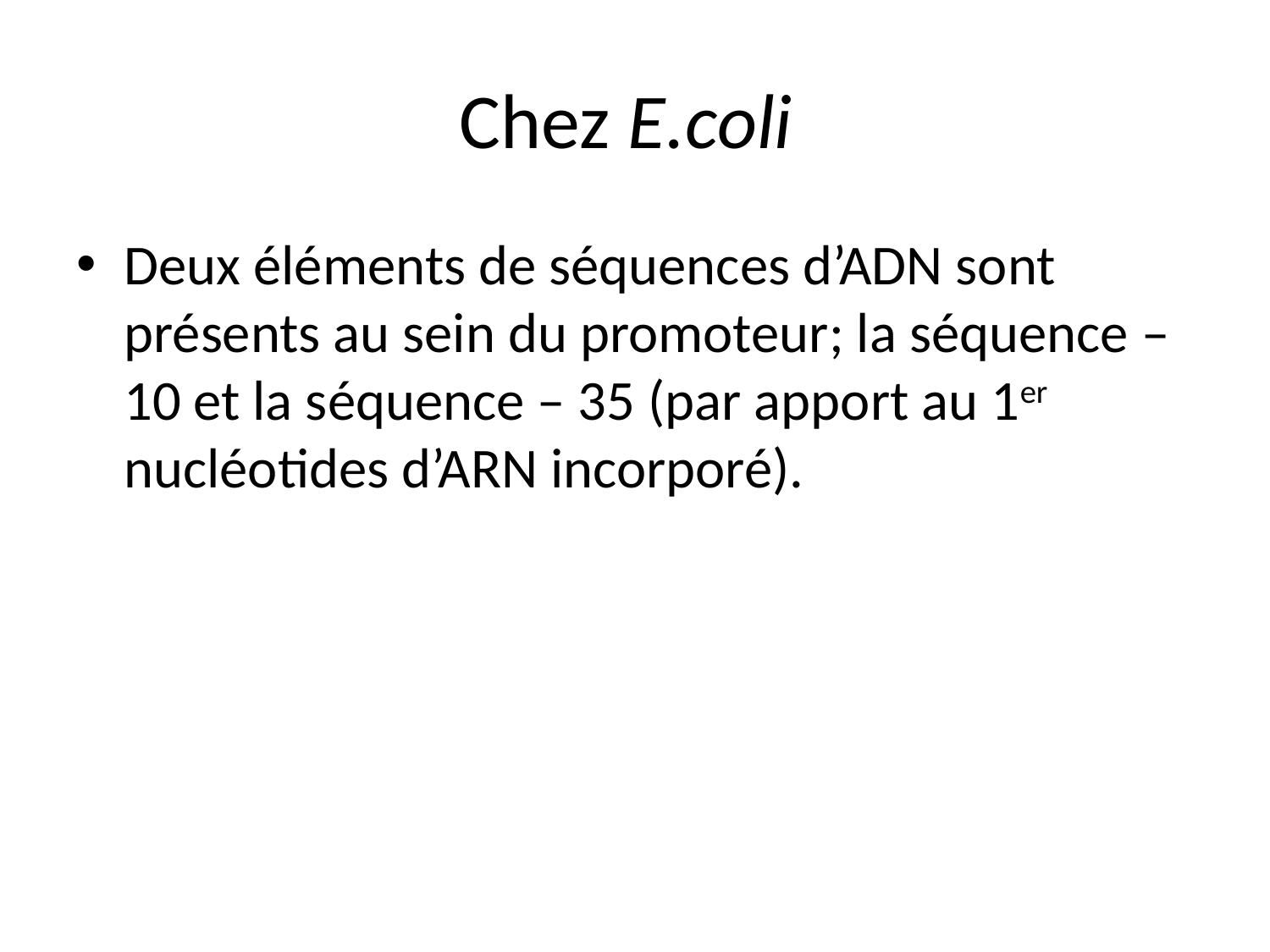

# Chez E.coli
Deux éléments de séquences d’ADN sont présents au sein du promoteur; la séquence – 10 et la séquence – 35 (par apport au 1er nucléotides d’ARN incorporé).